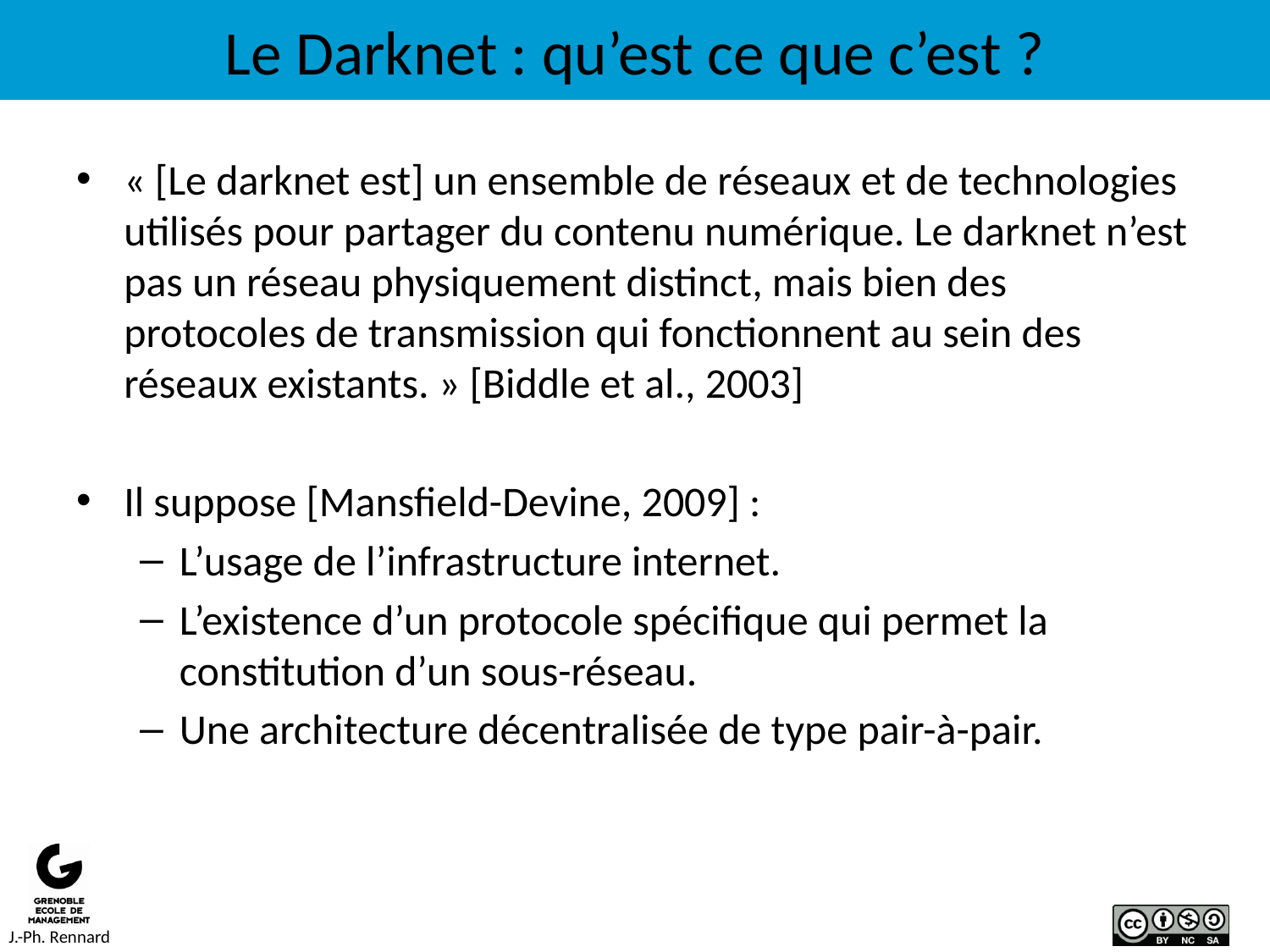

# Le Darknet : qu’est ce que c’est ?
« [Le darknet est] un ensemble de réseaux et de technologies utilisés pour partager du contenu numérique. Le darknet n’est pas un réseau physiquement distinct, mais bien des protocoles de transmission qui fonctionnent au sein des réseaux existants. » [Biddle et al., 2003]

Il suppose [Mansfield-Devine, 2009] :
L’usage de l’infrastructure internet.
L’existence d’un protocole spécifique qui permet la constitution d’un sous-réseau.
Une architecture décentralisée de type pair-à-pair.